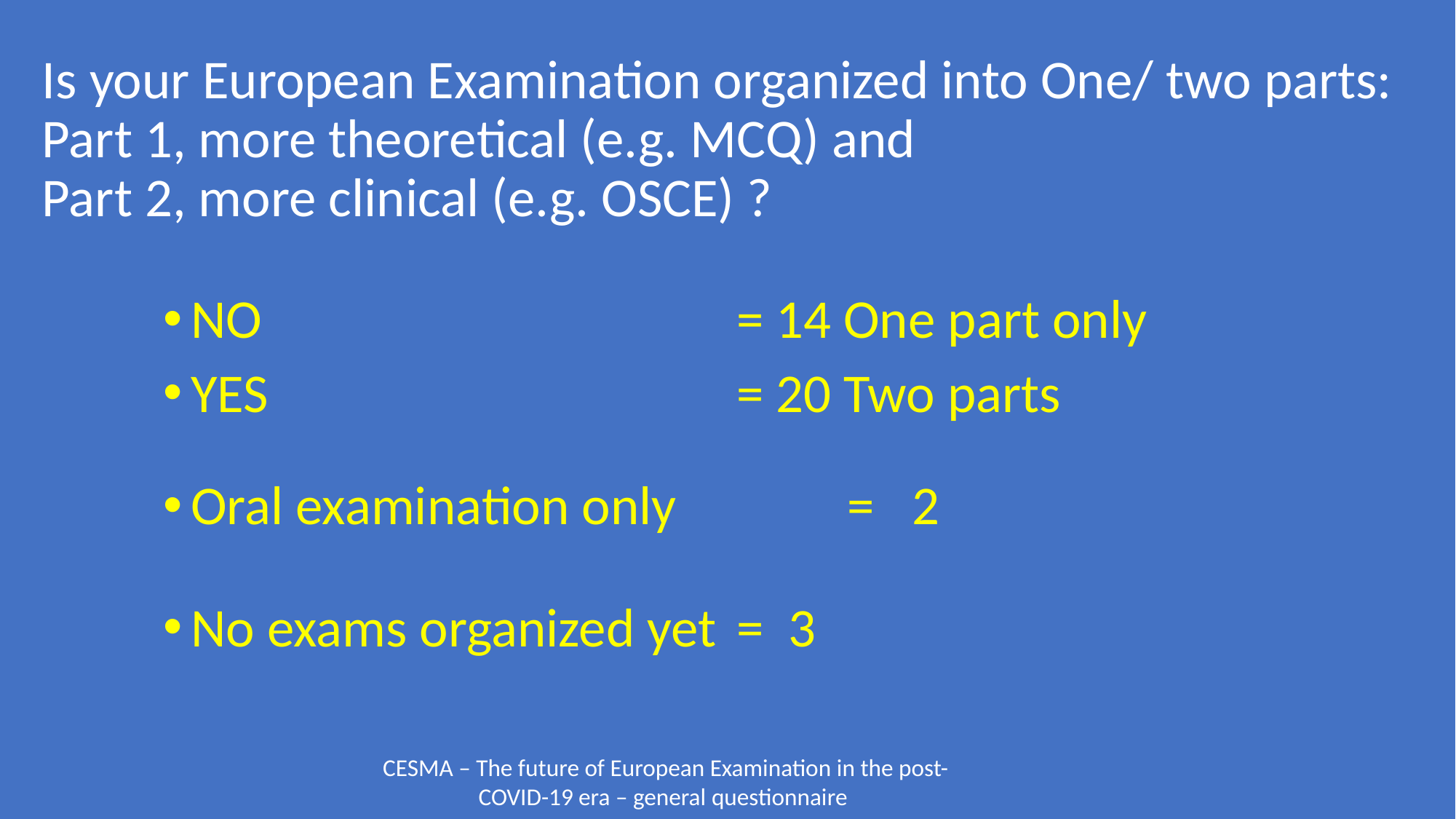

# Is your European Examination organized into One/ two parts: Part 1, more theoretical (e.g. MCQ) and Part 2, more clinical (e.g. OSCE) ?
NO 					= 14 One part only
YES 					= 20 Two parts

Oral examination only 	         =   2

No exams organized yet 	=  3
CESMA – The future of European Examination in the post-COVID-19 era – general questionnaire